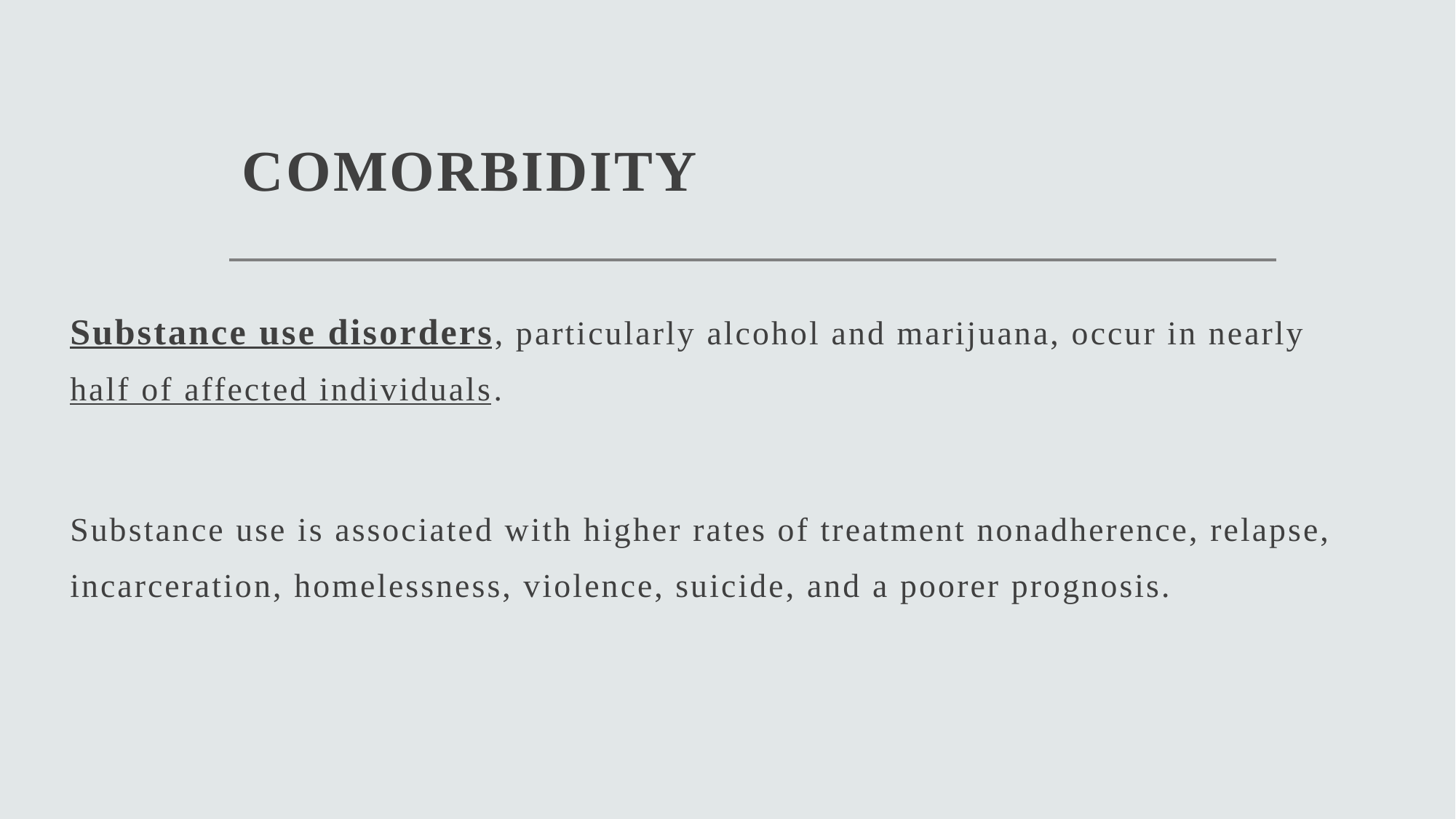

# COMORBIDITY
Substance use disorders, particularly alcohol and marijuana, occur in nearly half of affected individuals.

Substance use is associated with higher rates of treatment nonadherence, relapse, incarceration, homelessness, violence, suicide, and a poorer prognosis.